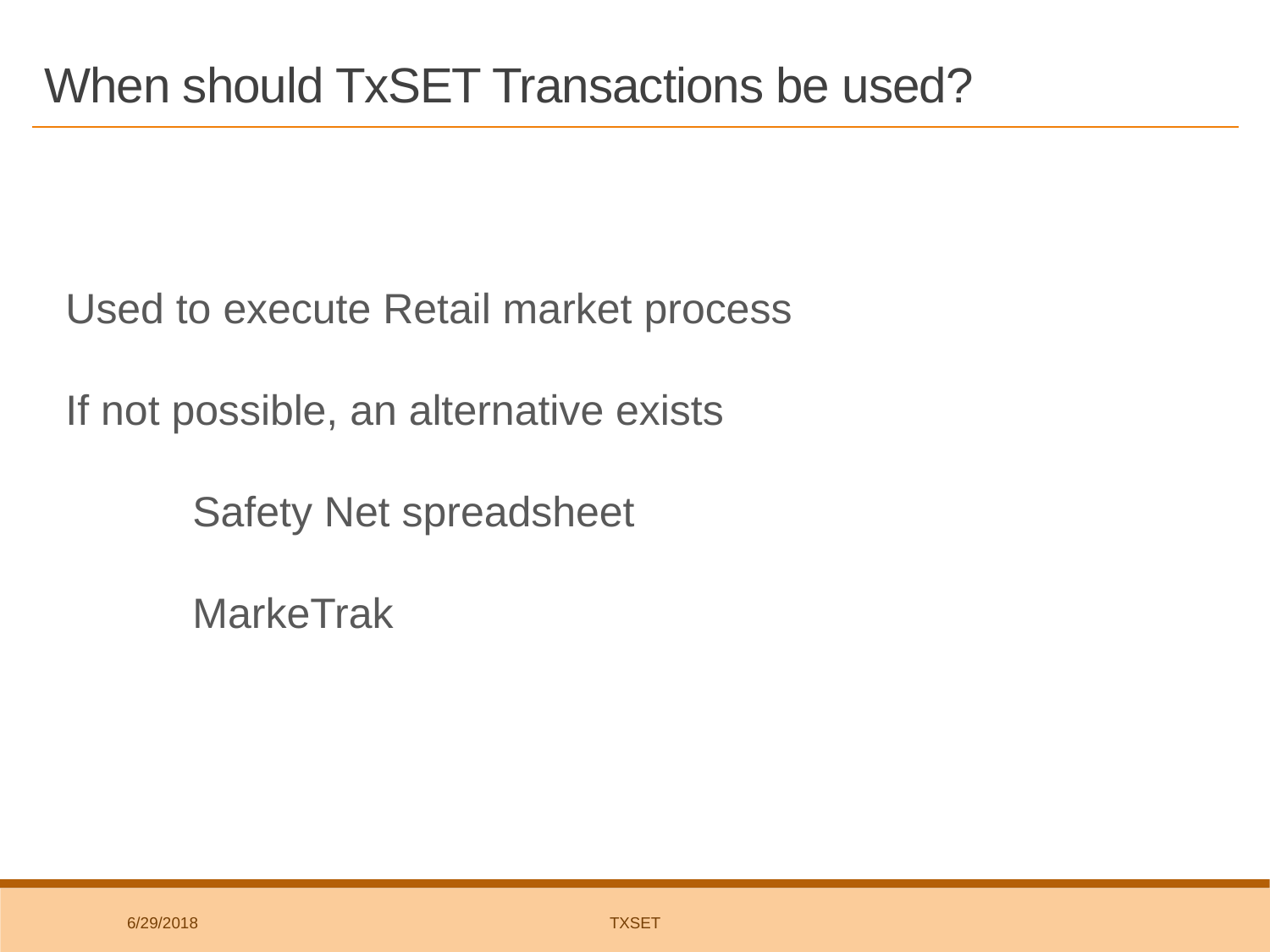

# When should TxSET Transactions be used?
Used to execute Retail market process

If not possible, an alternative exists

	Safety Net spreadsheet

	MarkeTrak
6/29/2018
TxSET